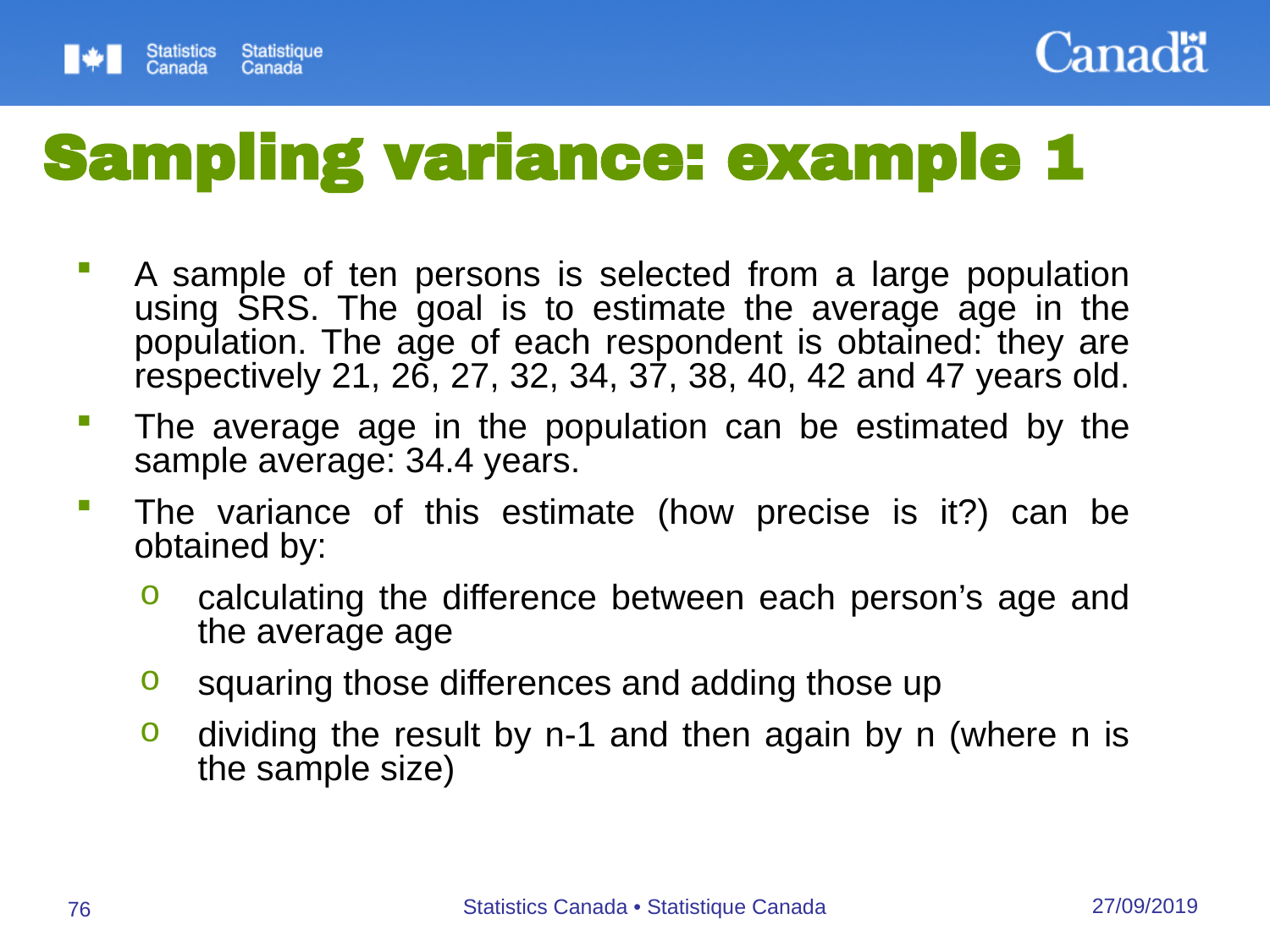

# Sampling variance: example 1
A sample of ten persons is selected from a large population using SRS. The goal is to estimate the average age in the population. The age of each respondent is obtained: they are respectively 21, 26, 27, 32, 34, 37, 38, 40, 42 and 47 years old.
The average age in the population can be estimated by the sample average: 34.4 years.
The variance of this estimate (how precise is it?) can be obtained by:
calculating the difference between each person’s age and the average age
squaring those differences and adding those up
dividing the result by n-1 and then again by n (where n is the sample size)

27/09/2019
Statistics Canada • Statistique Canada
76